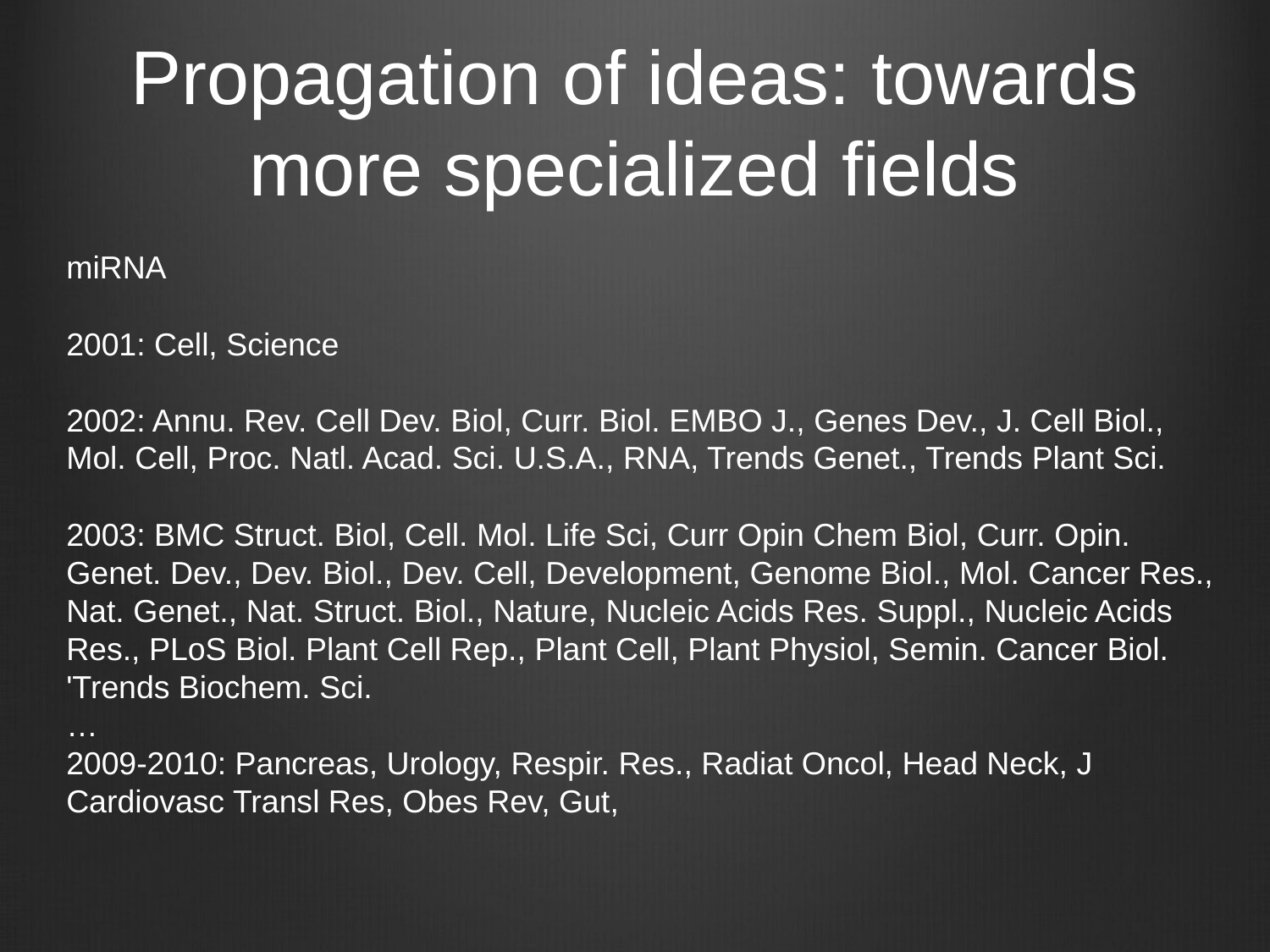

# Propagation of ideas: towards more specialized fields
miRNA

2001: Cell, Science

2002: Annu. Rev. Cell Dev. Biol, Curr. Biol. EMBO J., Genes Dev., J. Cell Biol., Mol. Cell, Proc. Natl. Acad. Sci. U.S.A., RNA, Trends Genet., Trends Plant Sci.

2003: BMC Struct. Biol, Cell. Mol. Life Sci, Curr Opin Chem Biol, Curr. Opin. Genet. Dev., Dev. Biol., Dev. Cell, Development, Genome Biol., Mol. Cancer Res., Nat. Genet., Nat. Struct. Biol., Nature, Nucleic Acids Res. Suppl., Nucleic Acids Res., PLoS Biol. Plant Cell Rep., Plant Cell, Plant Physiol, Semin. Cancer Biol. 'Trends Biochem. Sci.
…
2009-2010: Pancreas, Urology, Respir. Res., Radiat Oncol, Head Neck, J Cardiovasc Transl Res, Obes Rev, Gut,